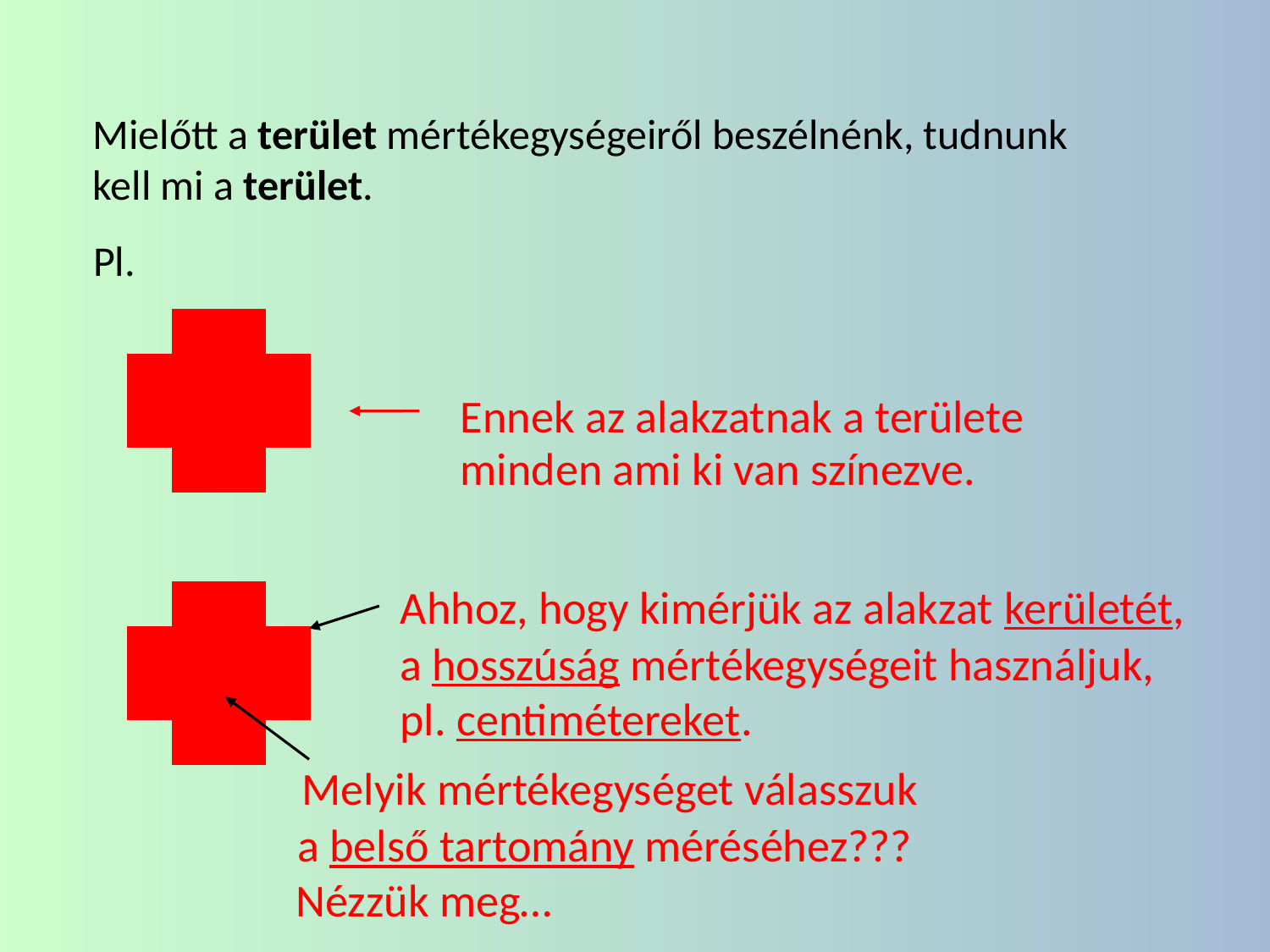

Mielőtt a terület mértékegységeiről beszélnénk, tudnunk kell mi a terület.
Pl.

Ennek az alakzatnak a területe

minden ami ki van színezve.
Ahhoz, hogy kimérjük az alakzat kerületét,

a hosszúság mértékegységeit használjuk,
pl. centimétereket.

Melyik mértékegységet válasszuk
a belső tartomány méréséhez???
Nézzük meg…